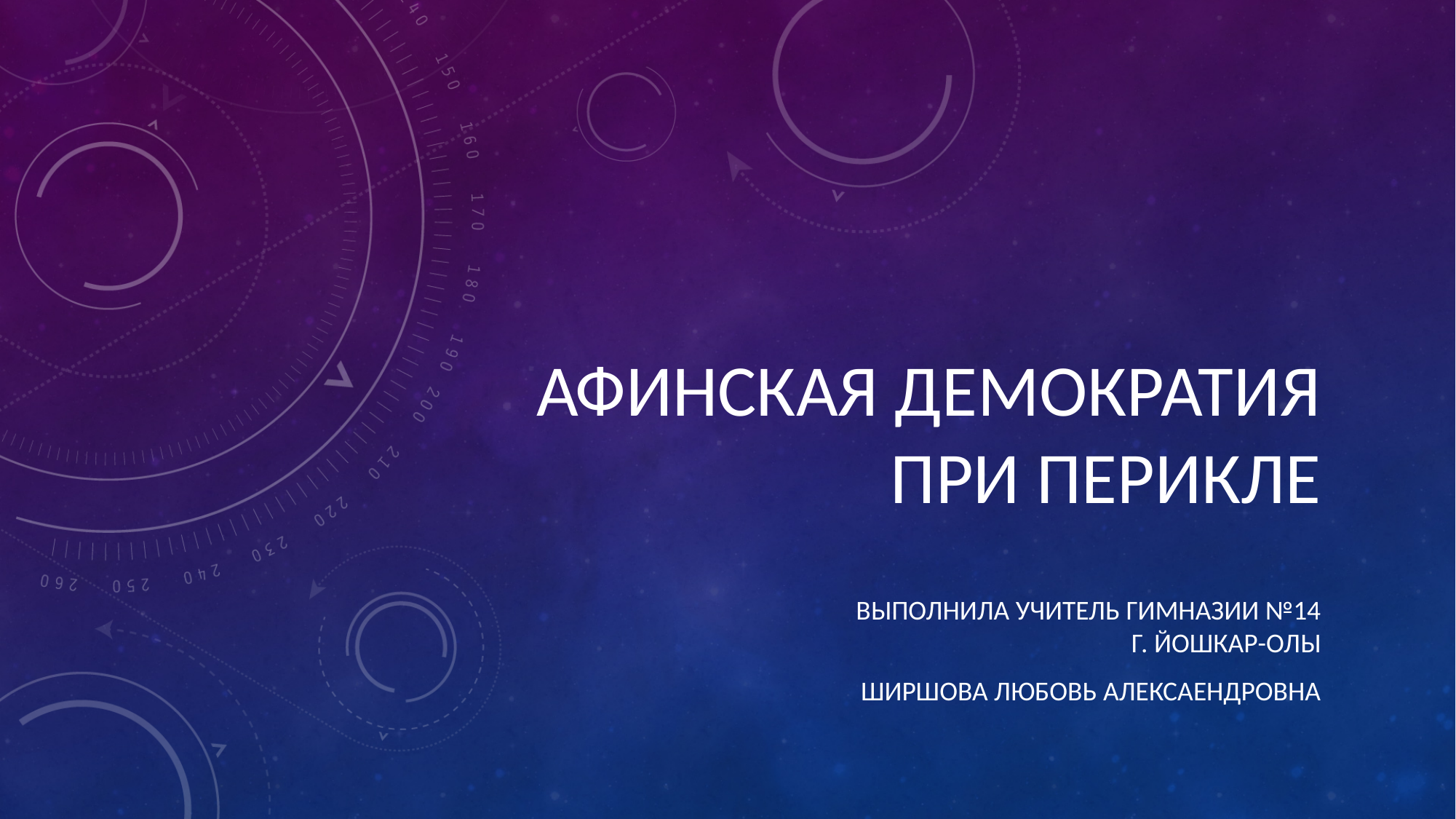

# Афинская демократия при Перикле
Выполнила учитель гимназии №14 г. Йошкар-Олы
Ширшова Любовь Алексаендровна